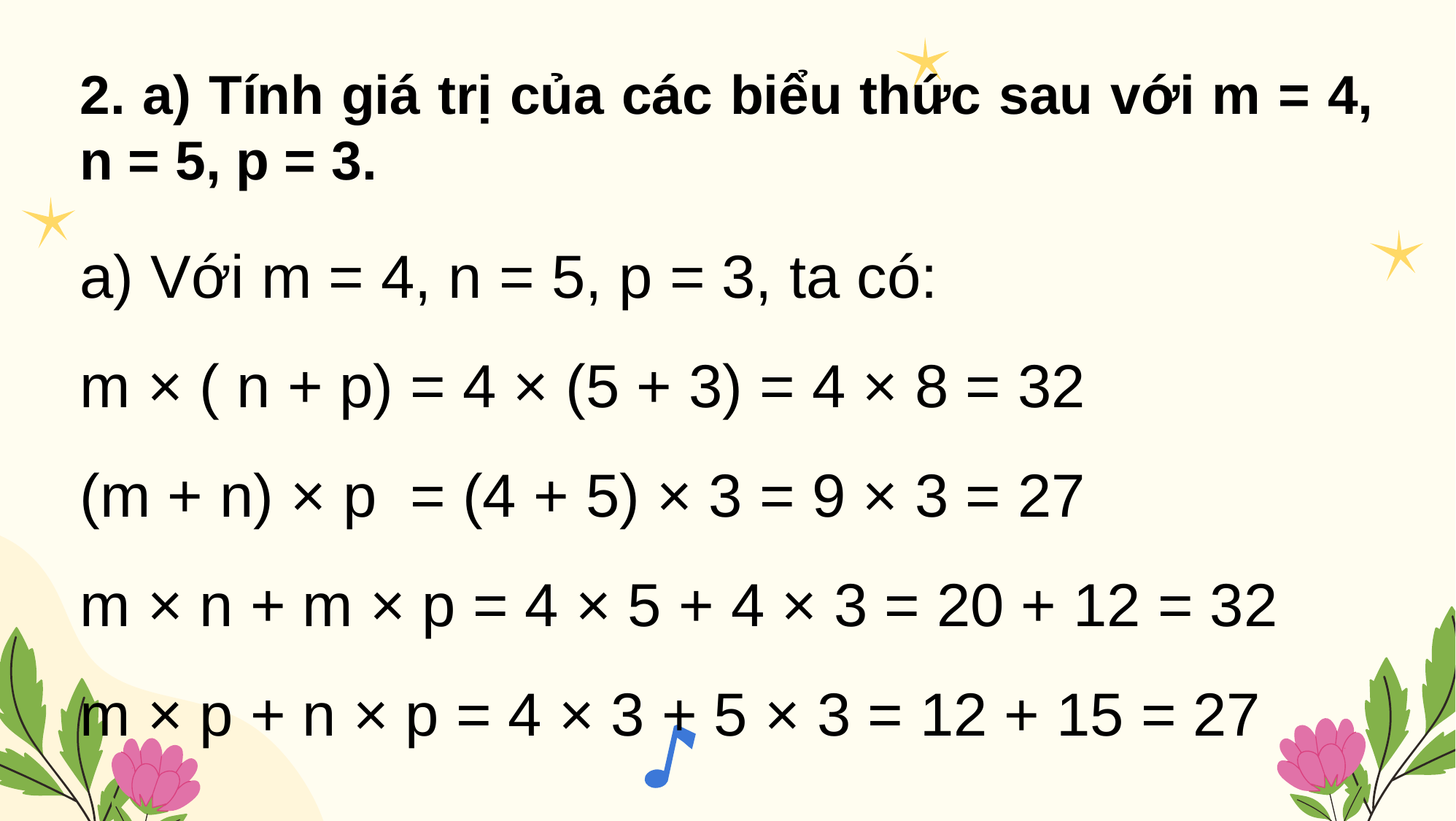

2. a) Tính giá trị của các biểu thức sau với m = 4, n = 5, p = 3.
a) Với m = 4, n = 5, p = 3, ta có:
m × ( n + p) = 4 × (5 + 3) = 4 × 8 = 32
(m + n) × p  = (4 + 5) × 3 = 9 × 3 = 27
m × n + m × p = 4 × 5 + 4 × 3 = 20 + 12 = 32
m × p + n × p = 4 × 3 + 5 × 3 = 12 + 15 = 27